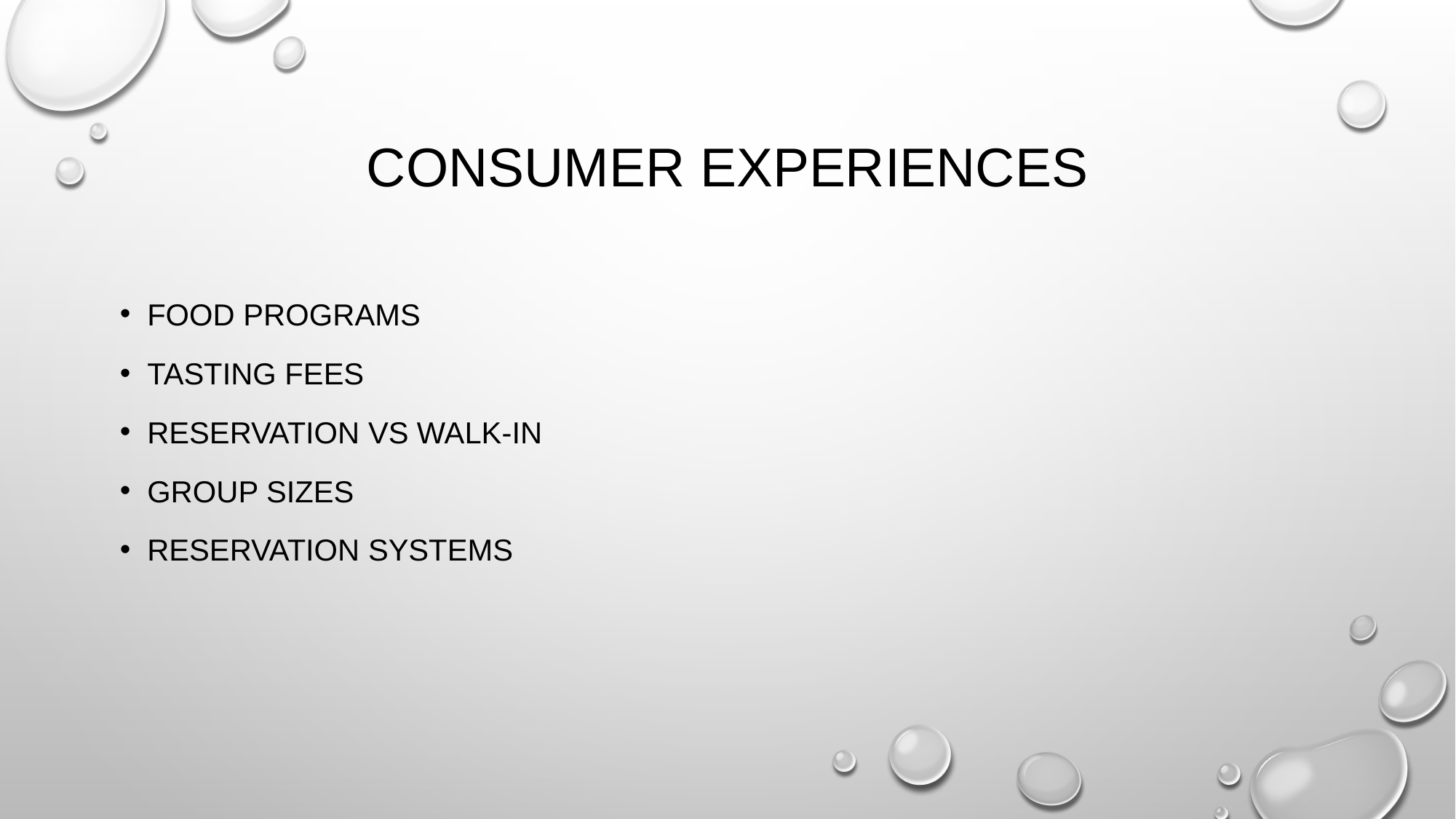

# Consumer experiences
Food programs
Tasting fees
Reservation vs walk-in
Group sizes
Reservation systems